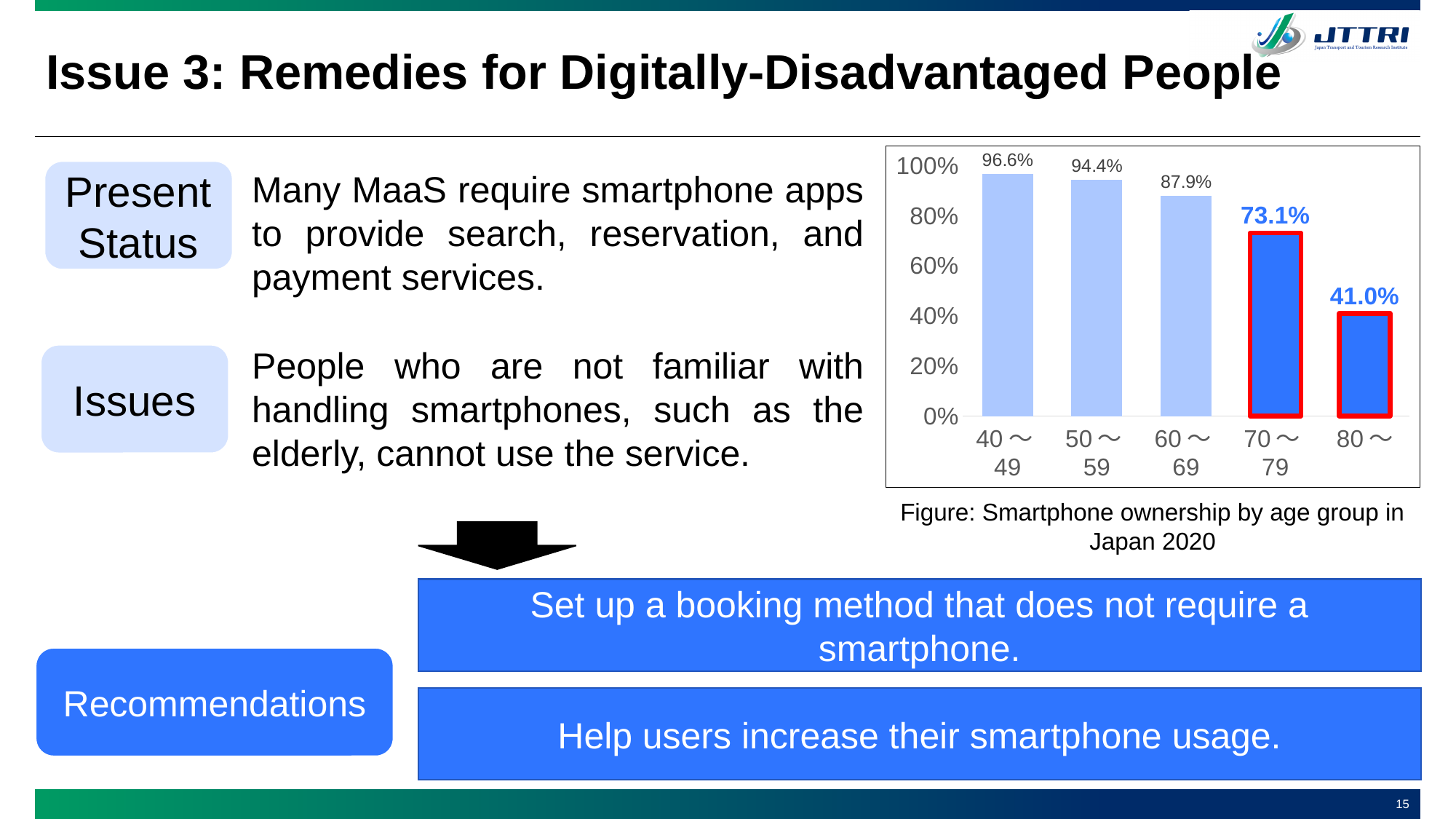

# Issue 3: Remedies for Digitally-Disadvantaged People

### Chart

| Category |  |
|---|---|
| 40～49 | 0.966 |
| 50～59 | 0.944 |
| 60～69 | 0.879 |
| 70～79 | 0.731 |
| 80～ | 0.41 |
Present Status
Many MaaS require smartphone apps to provide search, reservation, and payment services.
People who are not familiar with handling smartphones, such as the elderly, cannot use the service.
Issues
Figure: Smartphone ownership by age group in Japan 2020

Set up a booking method that does not require a smartphone.
Recommendations
Help users increase their smartphone usage.
15